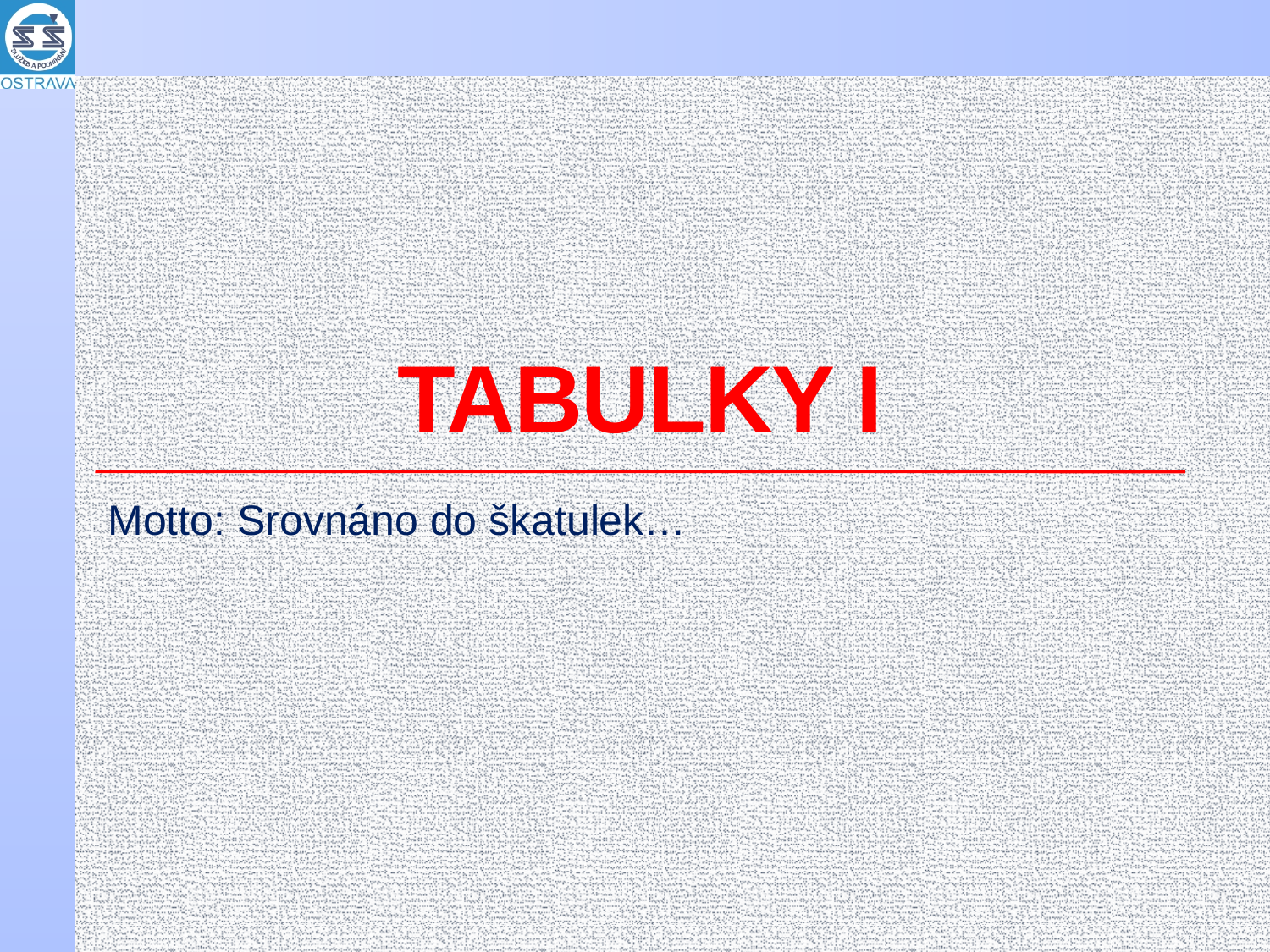

# TABULKY I
Motto: Srovnáno do škatulek…